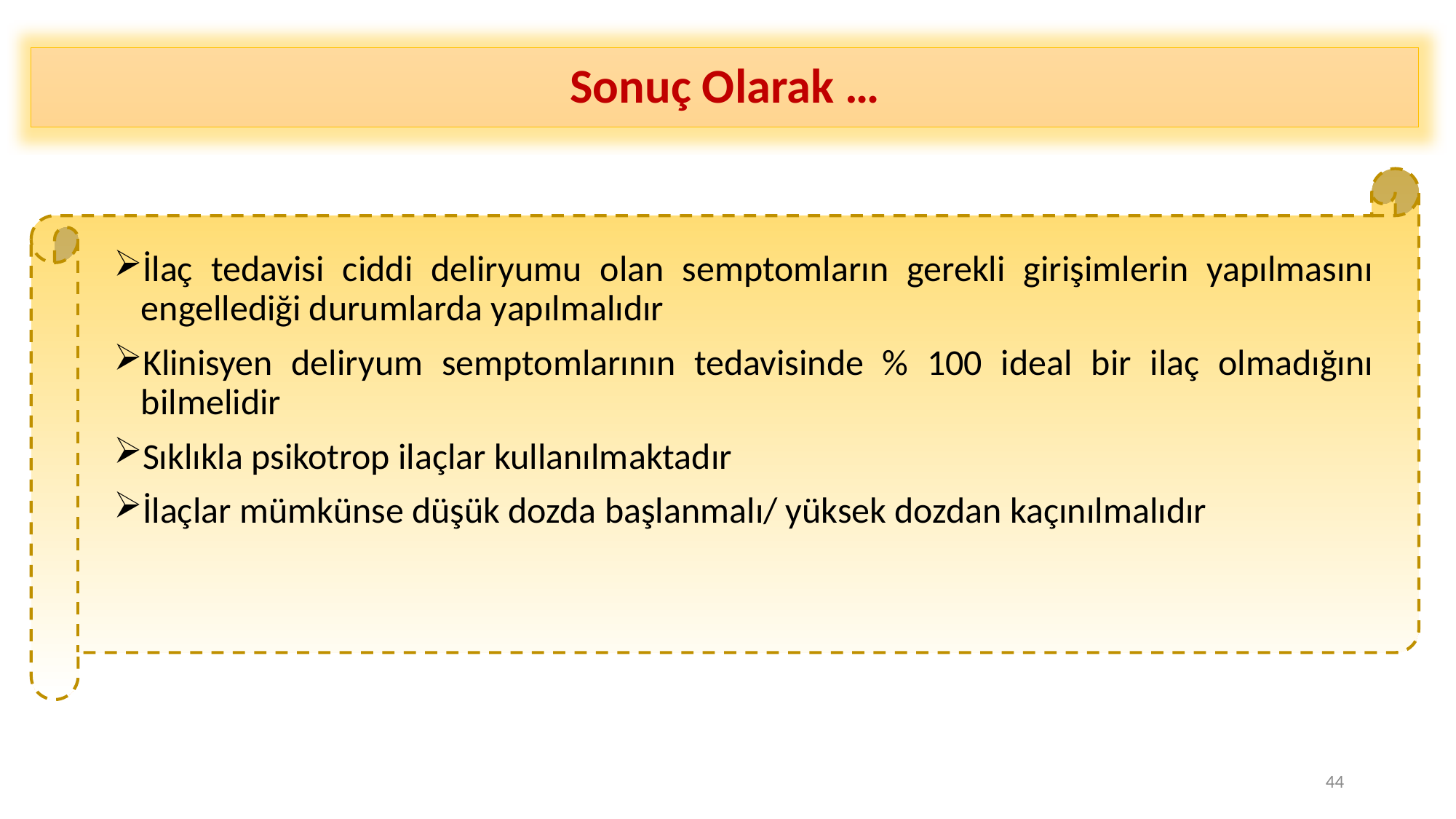

Sonuç Olarak …

İlaç tedavisi ciddi deliryumu olan semptomların gerekli girişimlerin yapılmasını engellediği durumlarda yapılmalıdır
Klinisyen deliryum semptomlarının tedavisinde % 100 ideal bir ilaç olmadığını bilmelidir
Sıklıkla psikotrop ilaçlar kullanılmaktadır
İlaçlar mümkünse düşük dozda başlanmalı/ yüksek dozdan kaçınılmalıdır

44